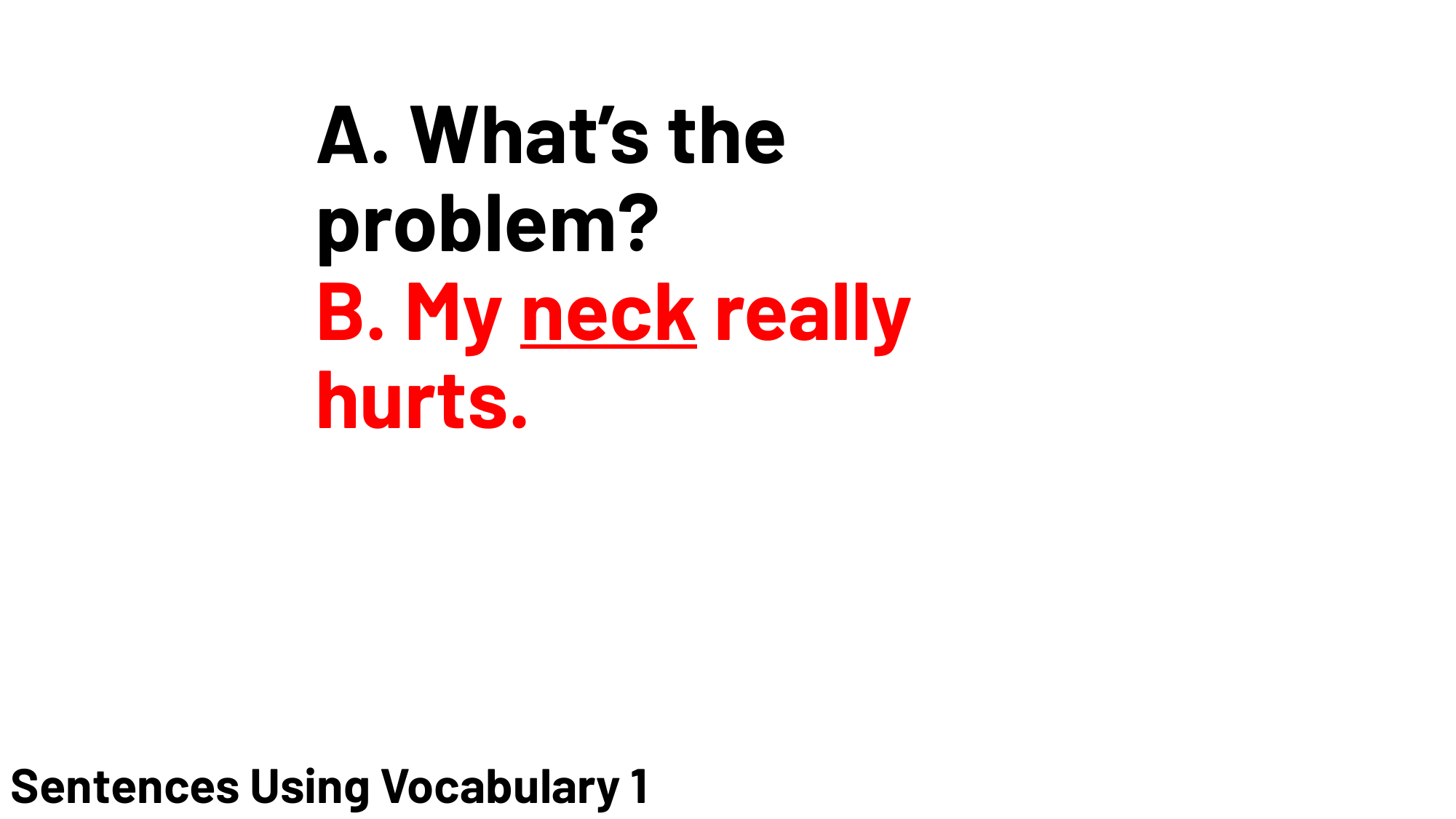

# A. What’s the problem? B. My neck really hurts.
Sentences Using Vocabulary 1